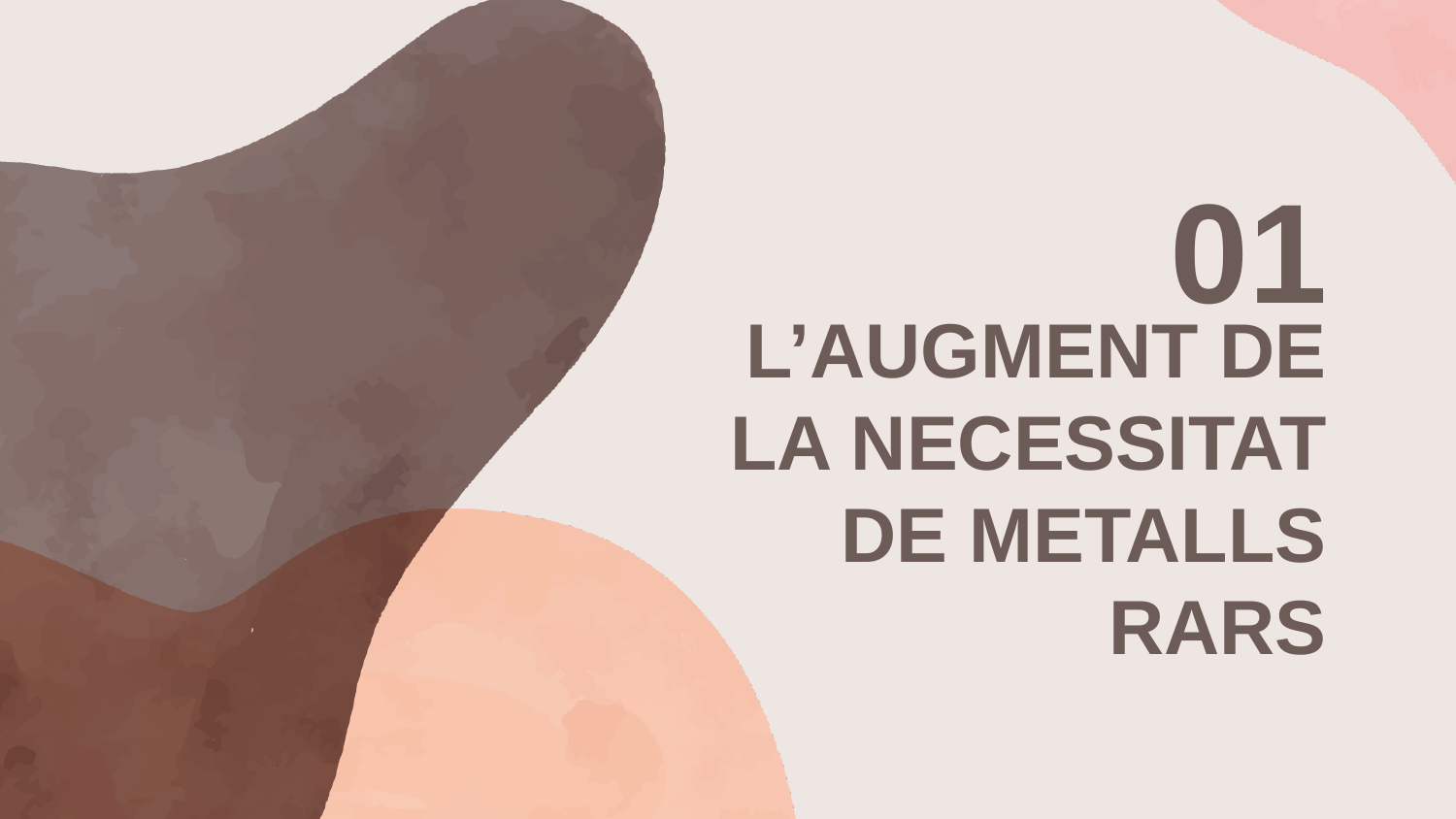

01
# L’AUGMENT DE LA NECESSITAT DE METALLS RARS